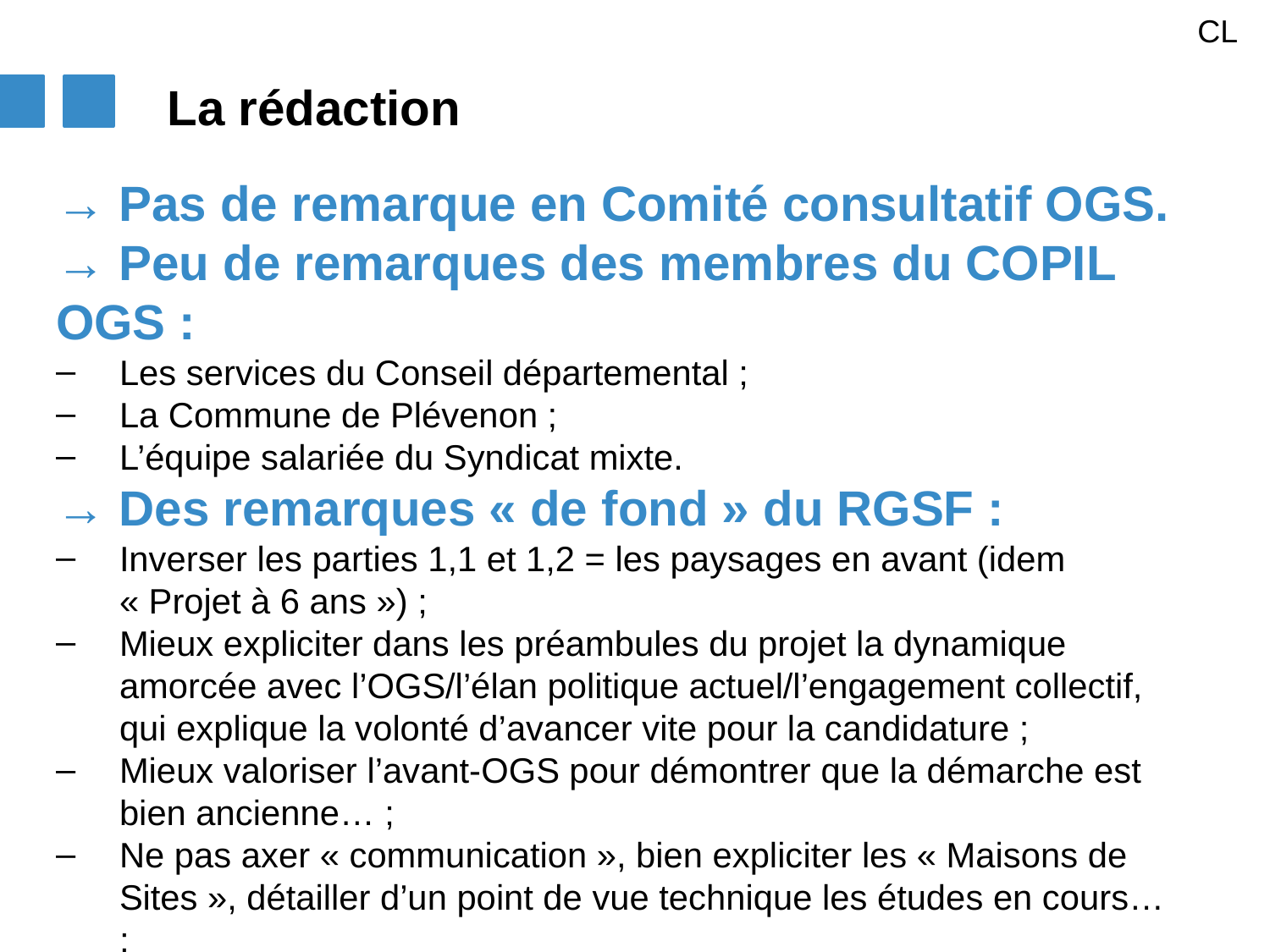

CL

La rédaction

→ Pas de remarque en Comité consultatif OGS.
→ Peu de remarques des membres du COPIL OGS :
Les services du Conseil départemental ;
La Commune de Plévenon ;
L’équipe salariée du Syndicat mixte.
→ Des remarques « de fond » du RGSF :
Inverser les parties 1,1 et 1,2 = les paysages en avant (idem « Projet à 6 ans ») ;
Mieux expliciter dans les préambules du projet la dynamique amorcée avec l’OGS/l’élan politique actuel/l’engagement collectif, qui explique la volonté d’avancer vite pour la candidature ;
Mieux valoriser l’avant-OGS pour démontrer que la démarche est bien ancienne… ;
Ne pas axer « communication », bien expliciter les « Maisons de Sites », détailler d’un point de vue technique les études en cours… ;
« S’assurer auprès de l’Etat que la candidature est mûre, malgré les questionnements  relatifs au Cap Fréhel + le nombre d’études en cours et non finalisées aujourd’hui pour la candidature »